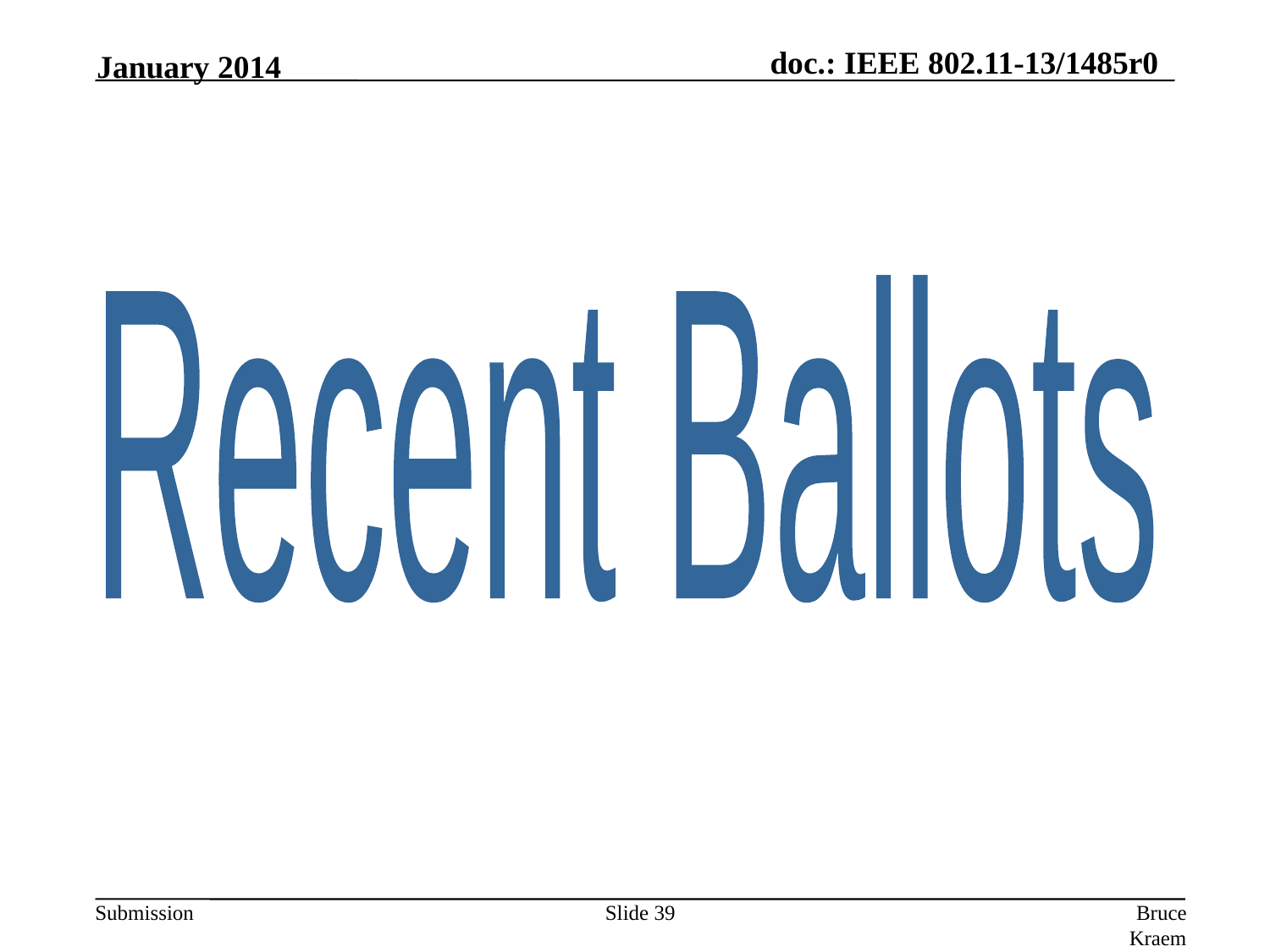

January 2014
Recent Ballots
Slide 39
Bruce Kraemer, Marvell